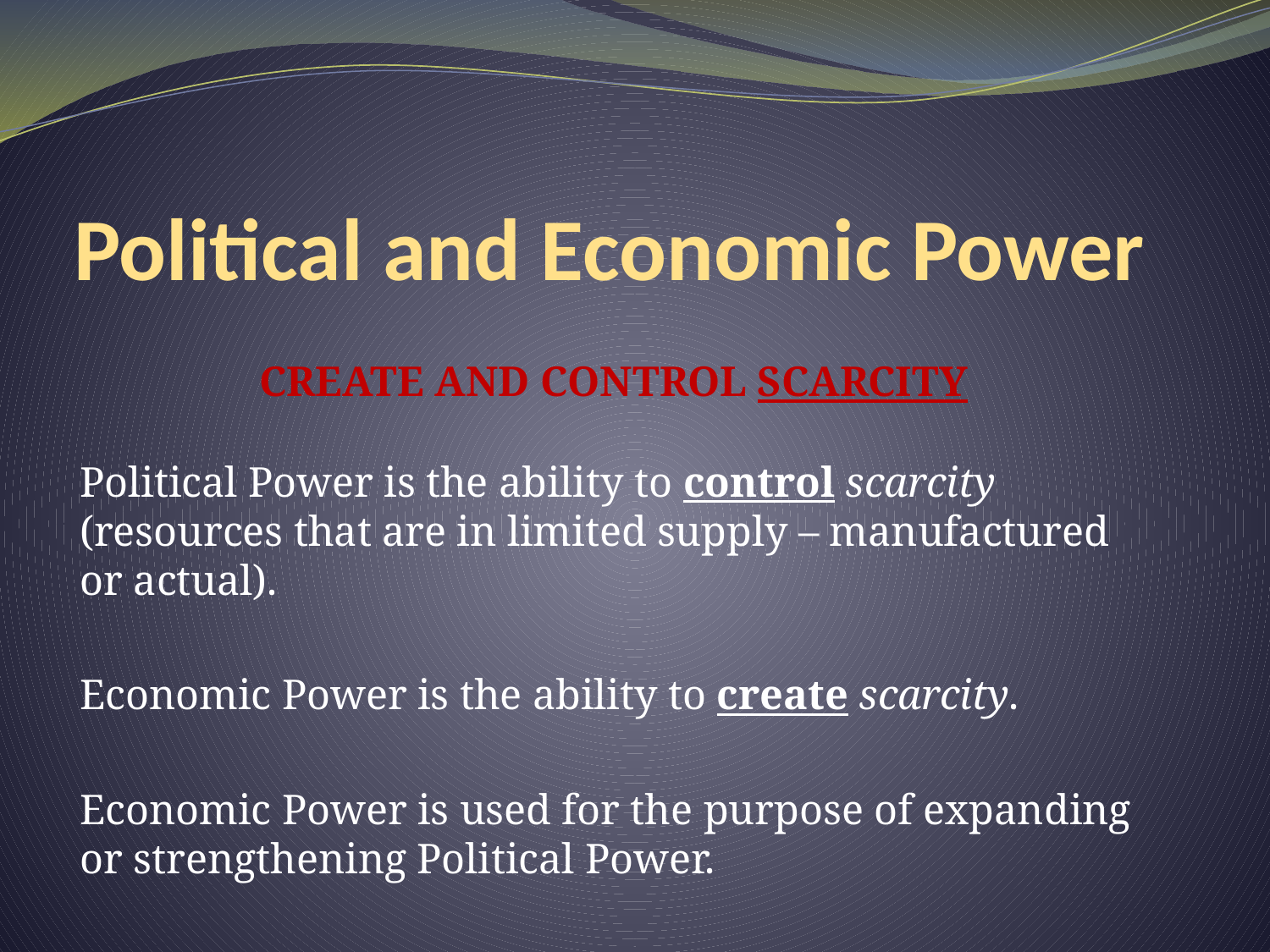

# Political and Economic Power
CREATE AND CONTROL SCARCITY

Political Power is the ability to control scarcity (resources that are in limited supply – manufactured or actual).

Economic Power is the ability to create scarcity.

Economic Power is used for the purpose of expanding or strengthening Political Power.